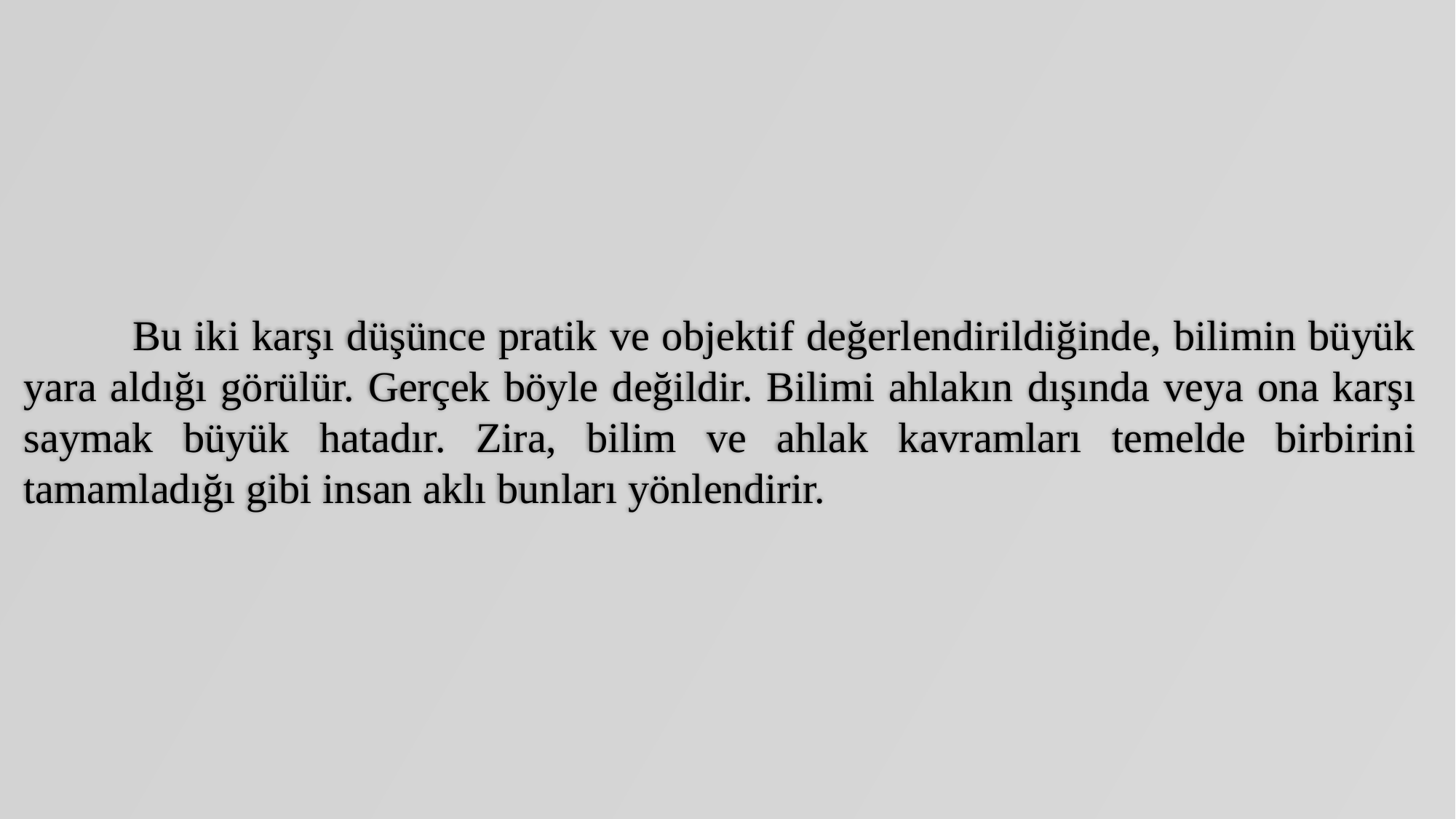

Bu iki karşı düşünce pratik ve objektif değerlendirildiğinde, bilimin büyük yara aldığı görülür. Gerçek böyle değildir. Bilimi ahlakın dışında veya ona karşı saymak büyük hatadır. Zira, bilim ve ahlak kavramları temelde birbirini tamamladığı gibi insan aklı bunları yönlendirir.